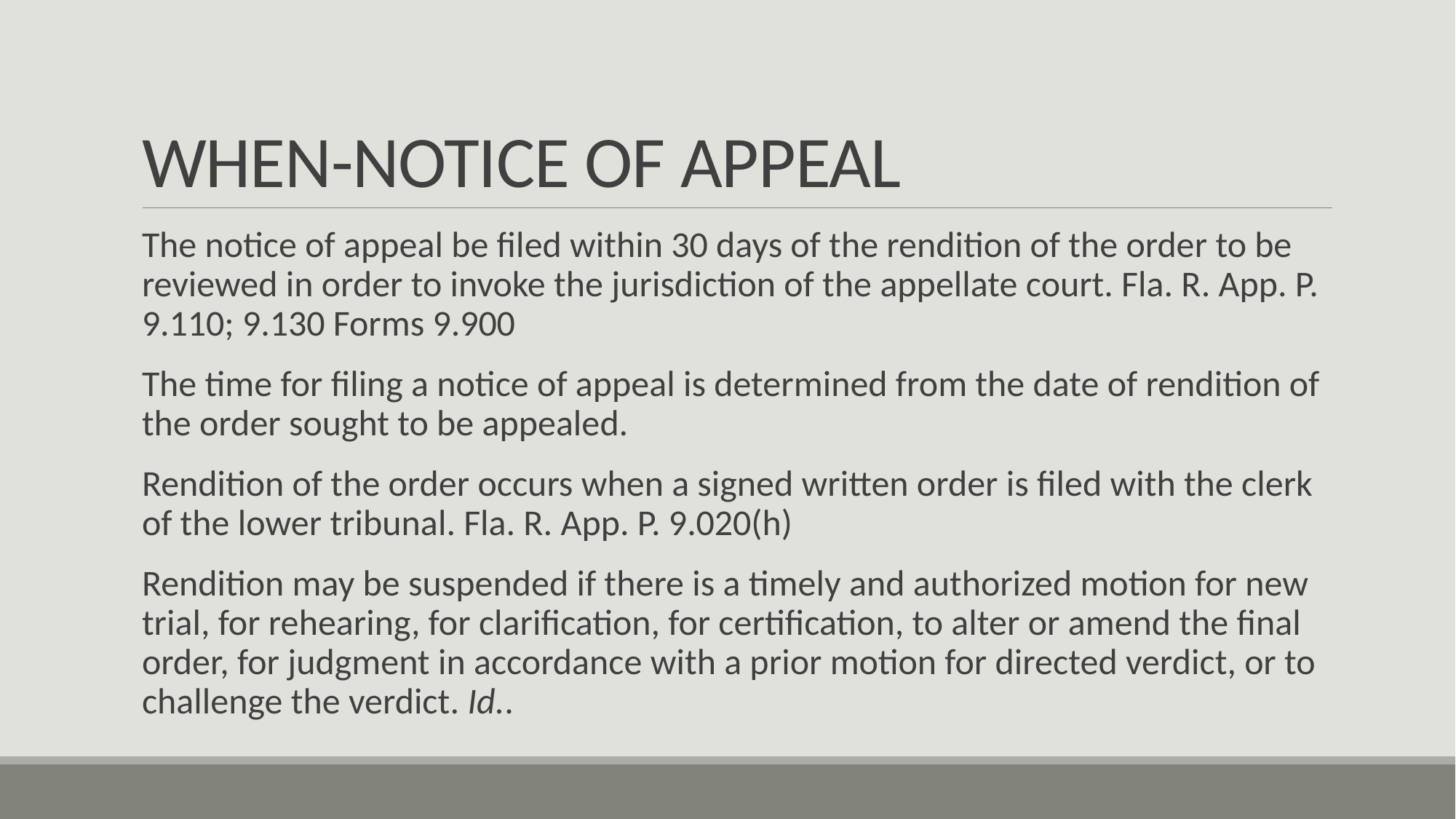

# WHEN-NOTICE OF APPEAL
The notice of appeal be filed within 30 days of the rendition of the order to be reviewed in order to invoke the jurisdiction of the appellate court. Fla. R. App. P. 9.110; 9.130 Forms 9.900
The time for filing a notice of appeal is determined from the date of rendition of the order sought to be appealed.
Rendition of the order occurs when a signed written order is filed with the clerk of the lower tribunal. Fla. R. App. P. 9.020(h)
Rendition may be suspended if there is a timely and authorized motion for new trial, for rehearing, for clarification, for certification, to alter or amend the final order, for judgment in accordance with a prior motion for directed verdict, or to challenge the verdict. Id..